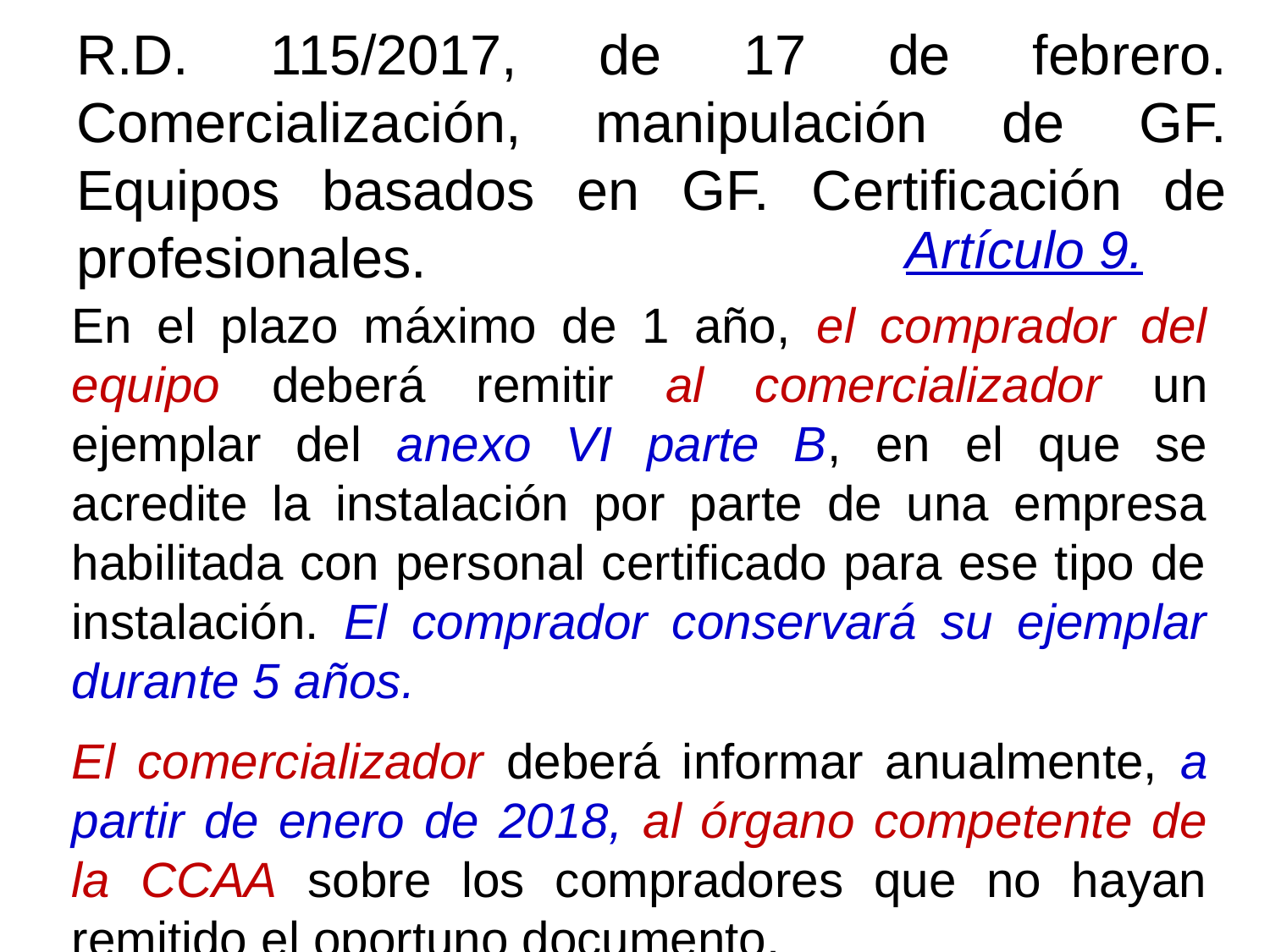

R.D. 115/2017, de 17 de febrero. Comercialización, manipulación de GF. Equipos basados en GF. Certificación de profesionales.

Artículo 9.
En el plazo máximo de 1 año, el comprador del equipo deberá remitir al comercializador un ejemplar del anexo VI parte B, en el que se acredite la instalación por parte de una empresa habilitada con personal certificado para ese tipo de instalación. El comprador conservará su ejemplar durante 5 años.
El comercializador deberá informar anualmente, a partir de enero de 2018, al órgano competente de la CCAA sobre los compradores que no hayan remitido el oportuno documento.